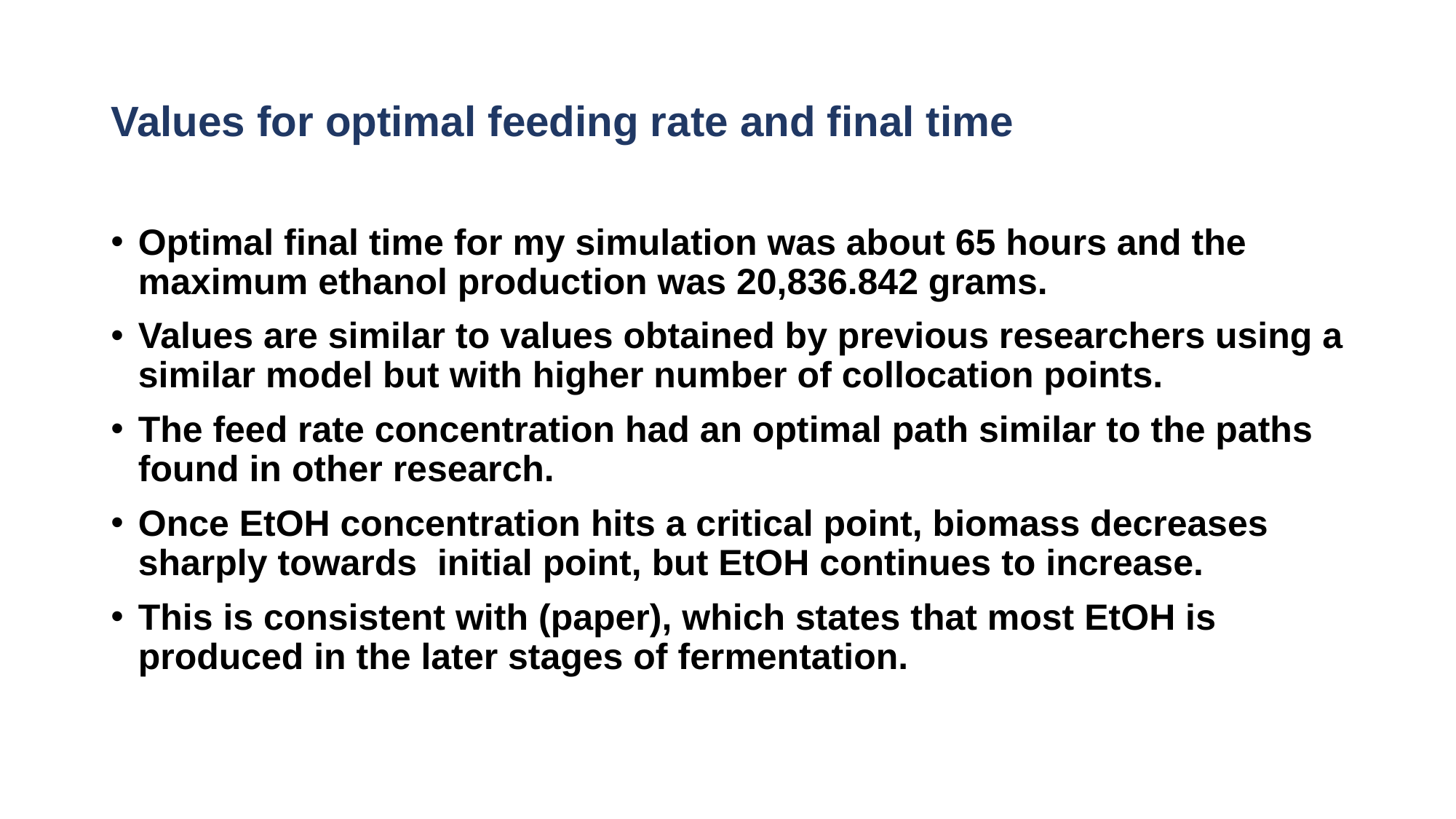

# Values for optimal feeding rate and final time
Optimal final time for my simulation was about 65 hours and the maximum ethanol production was 20,836.842 grams.
Values are similar to values obtained by previous researchers using a similar model but with higher number of collocation points.
The feed rate concentration had an optimal path similar to the paths found in other research.
Once EtOH concentration hits a critical point, biomass decreases sharply towards  initial point, but EtOH continues to increase.
This is consistent with (paper), which states that most EtOH is produced in the later stages of fermentation.